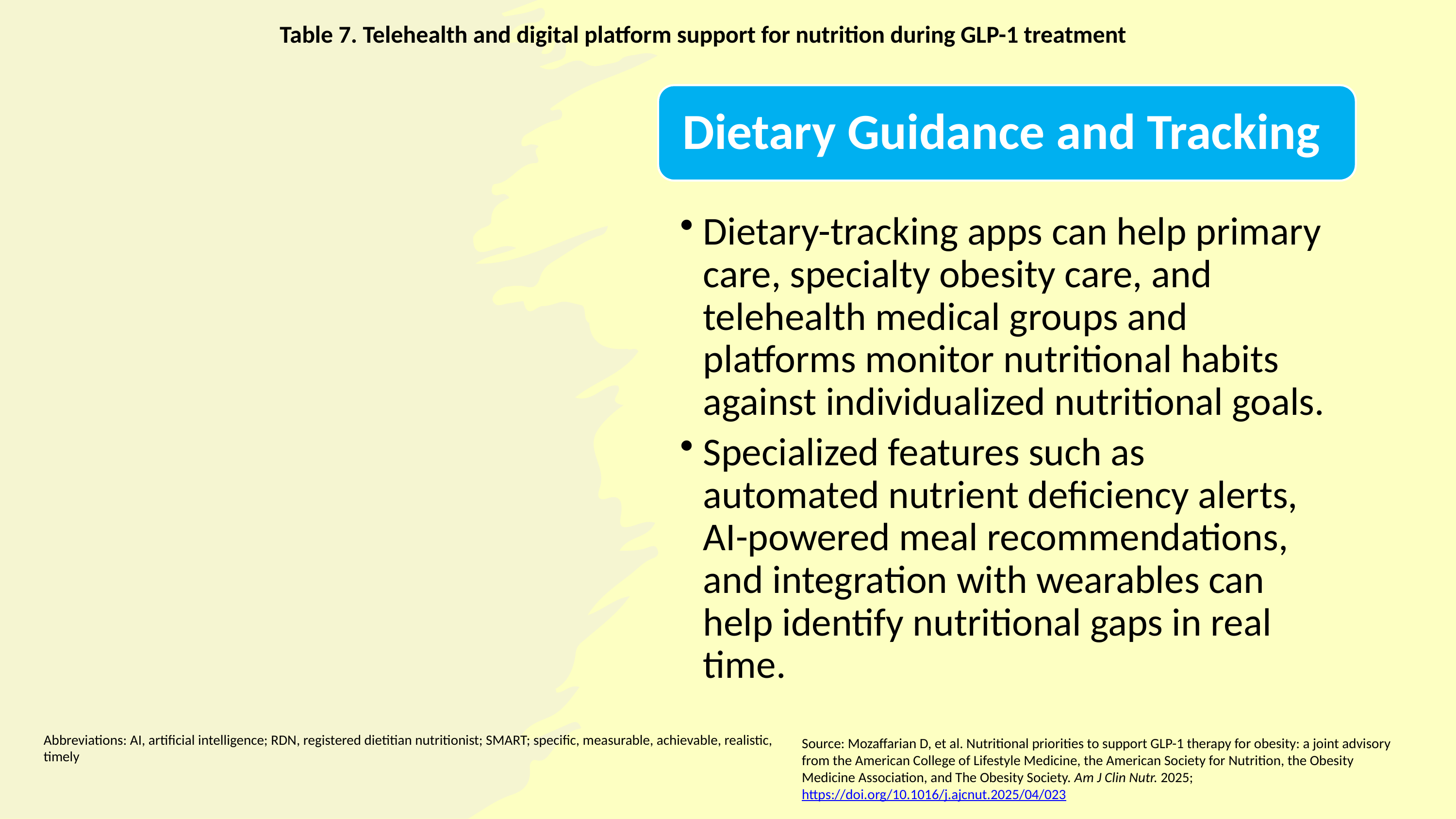

Table 7. Telehealth and digital platform support for nutrition during GLP-1 treatment
Dietary Guidance and Tracking
Dietary-tracking apps can help primary care, specialty obesity care, and telehealth medical groups and platforms monitor nutritional habits against individualized nutritional goals.
Specialized features such as automated nutrient deficiency alerts, AI-powered meal recommendations, and integration with wearables can help identify nutritional gaps in real time.
Abbreviations: AI, artificial intelligence; RDN, registered dietitian nutritionist; SMART; specific, measurable, achievable, realistic, timely
Source: Mozaffarian D, et al. Nutritional priorities to support GLP-1 therapy for obesity: a joint advisory from the American College of Lifestyle Medicine, the American Society for Nutrition, the Obesity Medicine Association, and The Obesity Society. Am J Clin Nutr. 2025; https://doi.org/10.1016/j.ajcnut.2025/04/023